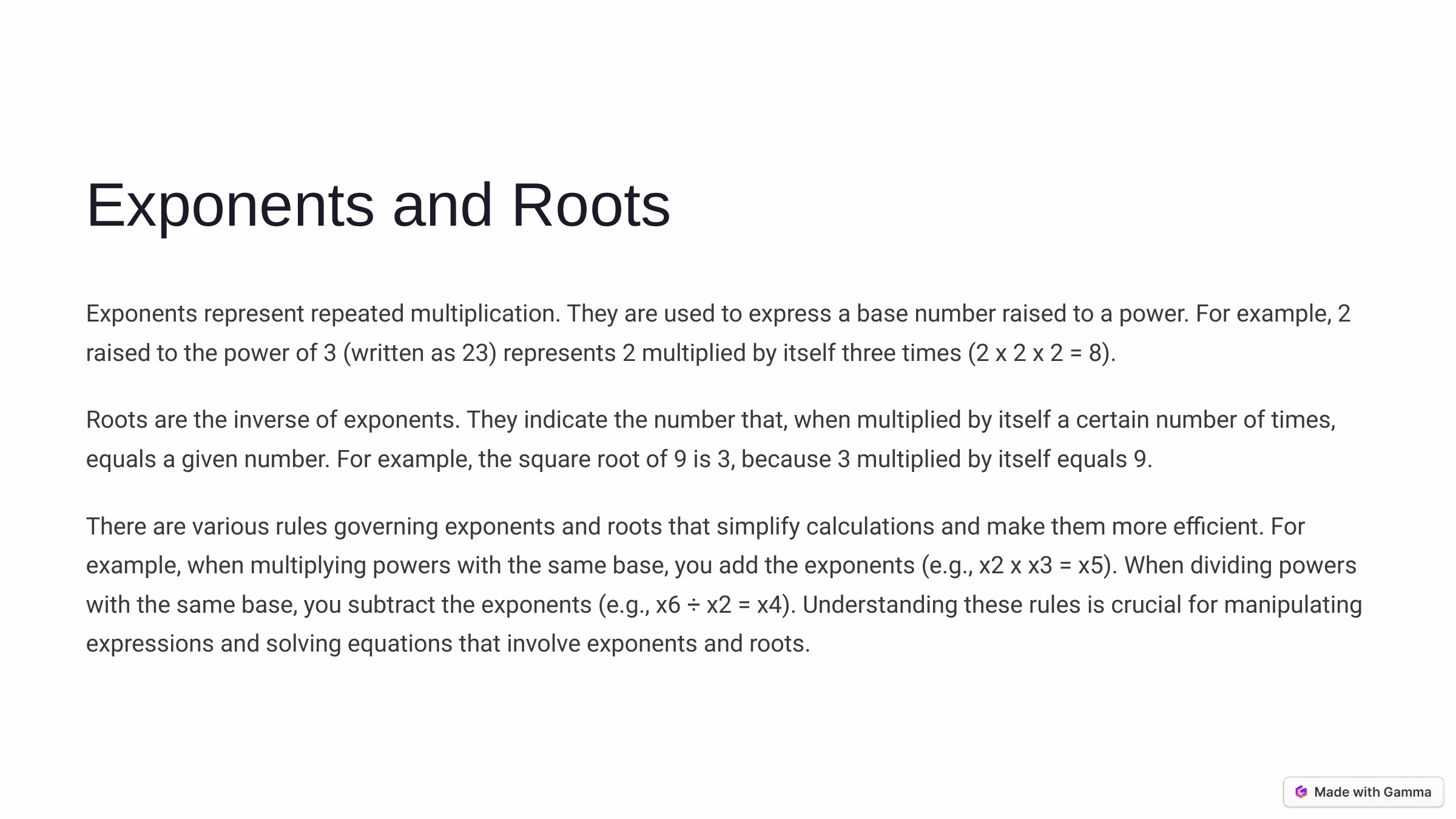

Exponents and Roots
Exponents represent repeated multiplication. They are used to express a base number raised to a power. For example, 2 raised to the power of 3 (written as 23) represents 2 multiplied by itself three times (2 x 2 x 2 = 8).
Roots are the inverse of exponents. They indicate the number that, when multiplied by itself a certain number of times, equals a given number. For example, the square root of 9 is 3, because 3 multiplied by itself equals 9.
There are various rules governing exponents and roots that simplify calculations and make them more efficient. For example, when multiplying powers with the same base, you add the exponents (e.g., x2 x x3 = x5). When dividing powers with the same base, you subtract the exponents (e.g., x6 ÷ x2 = x4). Understanding these rules is crucial for manipulating expressions and solving equations that involve exponents and roots.